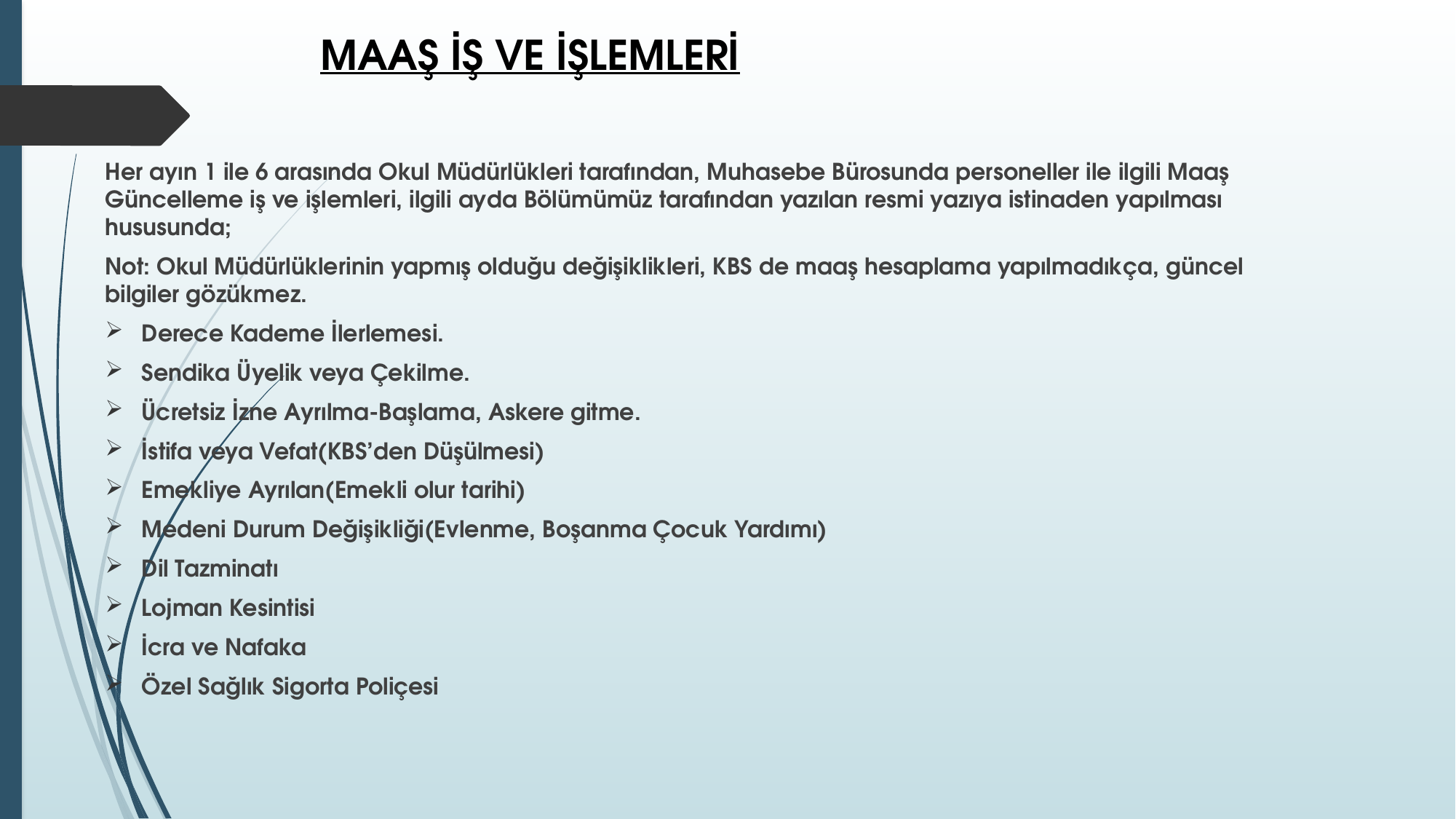

# MAAŞ İŞ VE İŞLEMLERİ
Her ayın 1 ile 6 arasında Okul Müdürlükleri tarafından, Muhasebe Bürosunda personeller ile ilgili Maaş Güncelleme iş ve işlemleri, ilgili ayda Bölümümüz tarafından yazılan resmi yazıya istinaden yapılması hususunda;
Not: Okul Müdürlüklerinin yapmış olduğu değişiklikleri, KBS de maaş hesaplama yapılmadıkça, güncel bilgiler gözükmez.
Derece Kademe İlerlemesi.
Sendika Üyelik veya Çekilme.
Ücretsiz İzne Ayrılma-Başlama, Askere gitme.
İstifa veya Vefat(KBS’den Düşülmesi)
Emekliye Ayrılan(Emekli olur tarihi)
Medeni Durum Değişikliği(Evlenme, Boşanma Çocuk Yardımı)
Dil Tazminatı
Lojman Kesintisi
İcra ve Nafaka
Özel Sağlık Sigorta Poliçesi